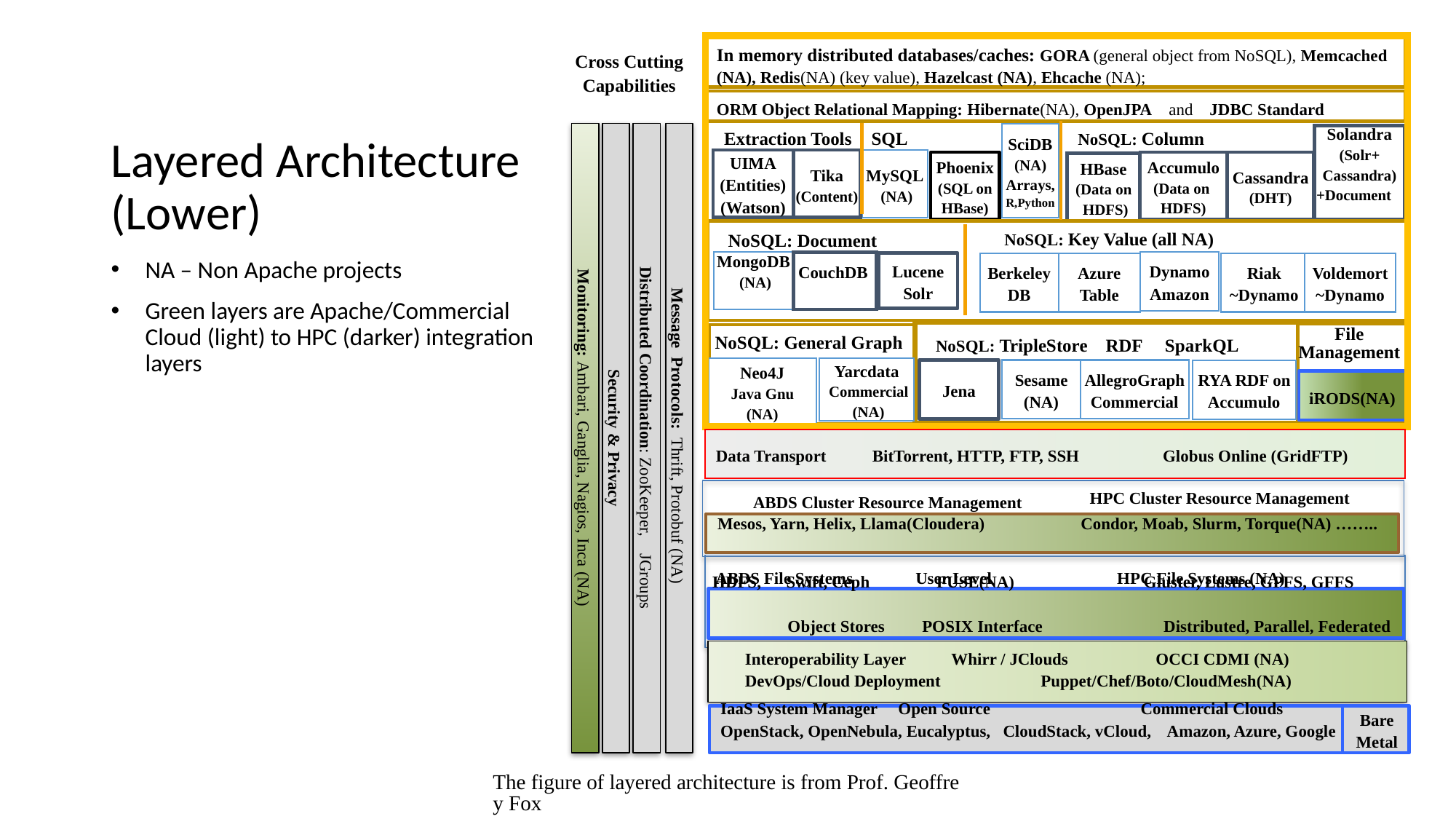

In memory distributed databases/caches: GORA (general object from NoSQL), Memcached (NA), Redis(NA) (key value), Hazelcast (NA), Ehcache (NA);
Cross Cutting
Capabilities

ORM Object Relational Mapping: Hibernate(NA), OpenJPA    and    JDBC Standard
Extraction Tools
SQL
SciDB
(NA)
Arrays, R,Python
MySQL
 (NA)
Tika
(Content)
UIMA
(Entities)
(Watson)
Phoenix
(SQL on HBase)
NoSQL: Column
Solandra
(Solr+
Cassandra)
+Document
Accumulo
(Data on
HDFS)
Cassandra
(DHT)
HBase
(Data on
 HDFS)

Monitoring: Ambari, Ganglia, Nagios, Inca (NA)
Security & Privacy
Distributed Coordination: ZooKeeper,    JGroups
Message  Protocols:  Thrift, Protobuf (NA)
NoSQL: Key Value (all NA)
NoSQL: Document

MongoDB
 (NA)

CouchDB

Lucene
Solr
Dynamo
Amazon
Berkeley
DB
Azure
Table
Riak
~Dynamo
Voldemort
~Dynamo
NoSQL: General Graph
NoSQL: TripleStore    RDF     SparkQL
Yarcdata
 Commercial
 (NA)
Neo4J
 Java Gnu
(NA)
Sesame (NA)
AllegroGraph
Commercial
Jena
RYA RDF on
Accumulo
iRODS(NA)

ABDS File Systems               User Level                              HPC File Systems (NA)

 HDFS,      Swift, Ceph                FUSE(NA)                               Gluster, Lustre, GPFS, GFFS
                   Object Stores         POSIX Interface                             Distributed, Parallel, Federated
HPC Cluster Resource Management

ABDS Cluster Resource Management
Mesos, Yarn, Helix, Llama(Cloudera)                       Condor, Moab, Slurm, Torque(NA) ……..

Interoperability Layer           Whirr / JClouds                     OCCI CDMI (NA)
DevOps/Cloud Deployment                        Puppet/Chef/Boto/CloudMesh(NA)

File
Management

IaaS System Manager     Open Source                                    Commercial Clouds
OpenStack, OpenNebula, Eucalyptus,   CloudStack, vCloud,    Amazon, Azure, Google
Bare
Metal

Data Transport           BitTorrent, HTTP, FTP, SSH                    Globus Online (GridFTP)
# Layered Architecture (Lower)
NA – Non Apache projects
Green layers are Apache/Commercial Cloud (light) to HPC (darker) integration layers

The figure of layered architecture is from Prof. Geoffrey Fox